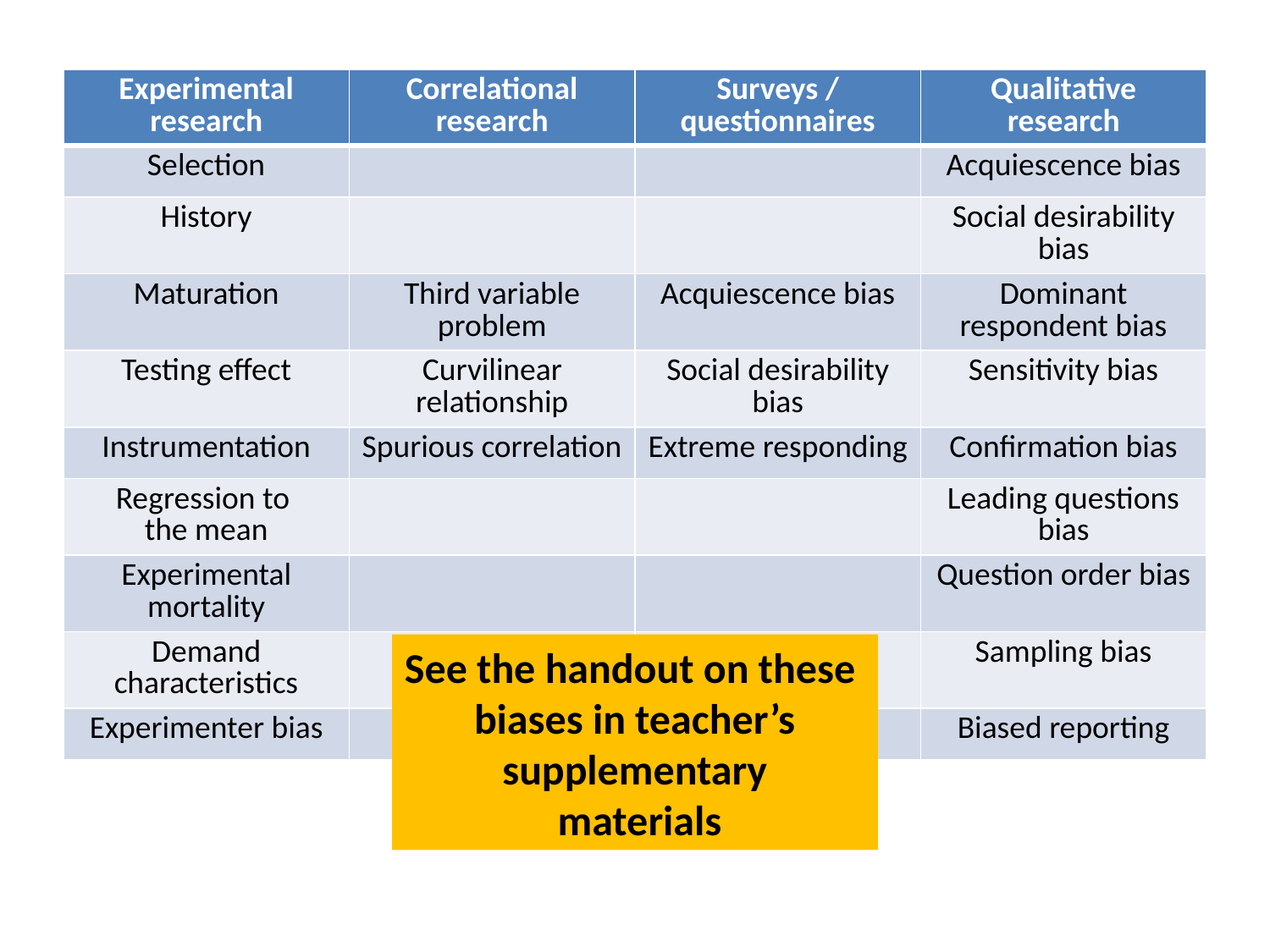

| Experimental research | Correlational research | Surveys / questionnaires | Qualitative research |
| --- | --- | --- | --- |
| Selection |  |  | Acquiescence bias |
| History |  |  | Social desirability bias |
| Maturation | Third variable problem | Acquiescence bias | Dominant respondent bias |
| Testing effect | Curvilinear relationship | Social desirability bias | Sensitivity bias |
| Instrumentation | Spurious correlation | Extreme responding | Confirmation bias |
| Regression to the mean |  |  | Leading questions bias |
| Experimental mortality |  |  | Question order bias |
| Demand characteristics |  |  | Sampling bias |
| Experimenter bias |  |  | Biased reporting |
See the handout on these
biases in teacher’s
supplementary
 materials